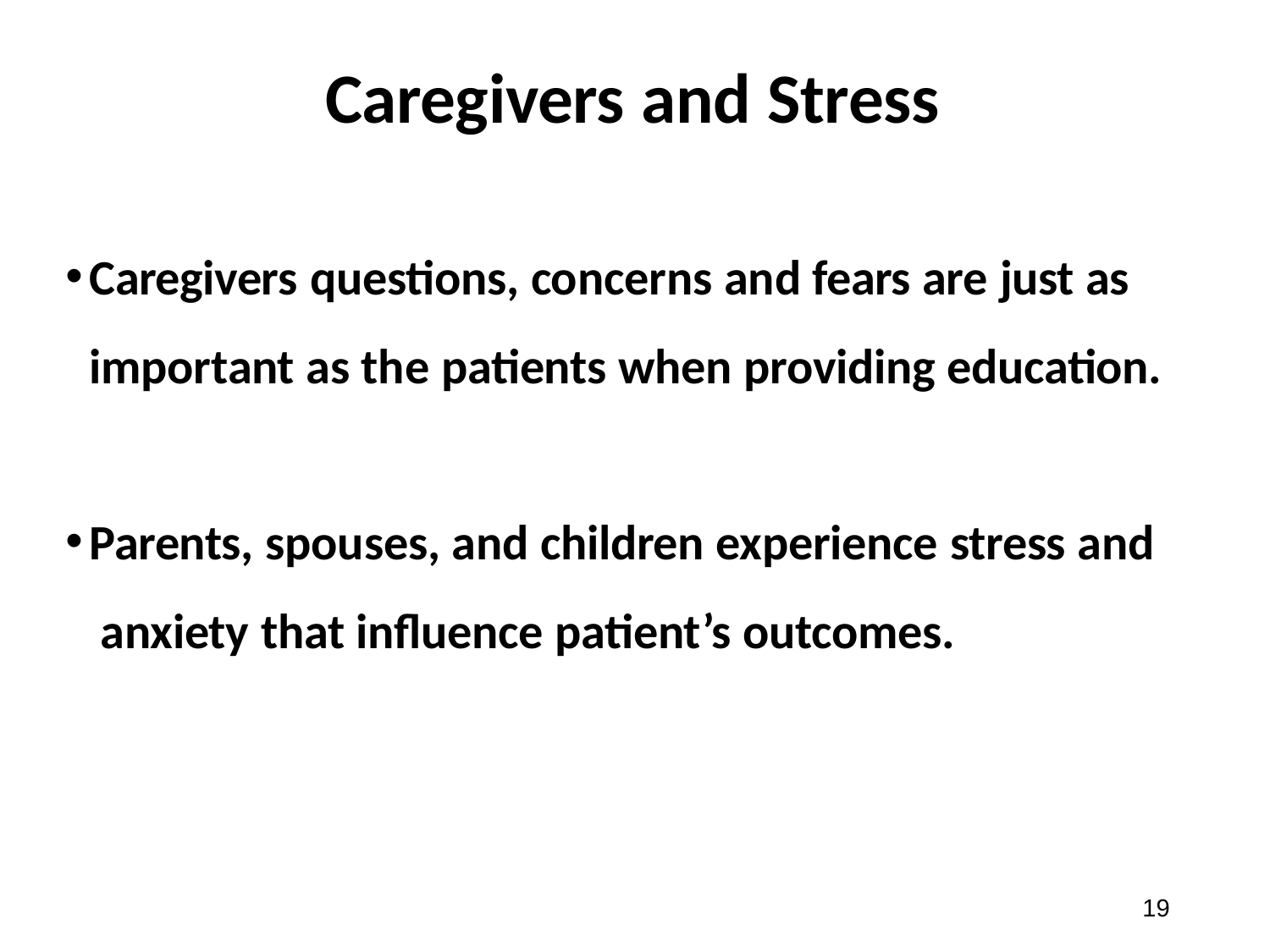

# Caregivers and Stress
Caregivers questions, concerns and fears are just as  important as the patients when providing education.

Parents, spouses, and children experience stress and  anxiety that influence patient’s outcomes.
19